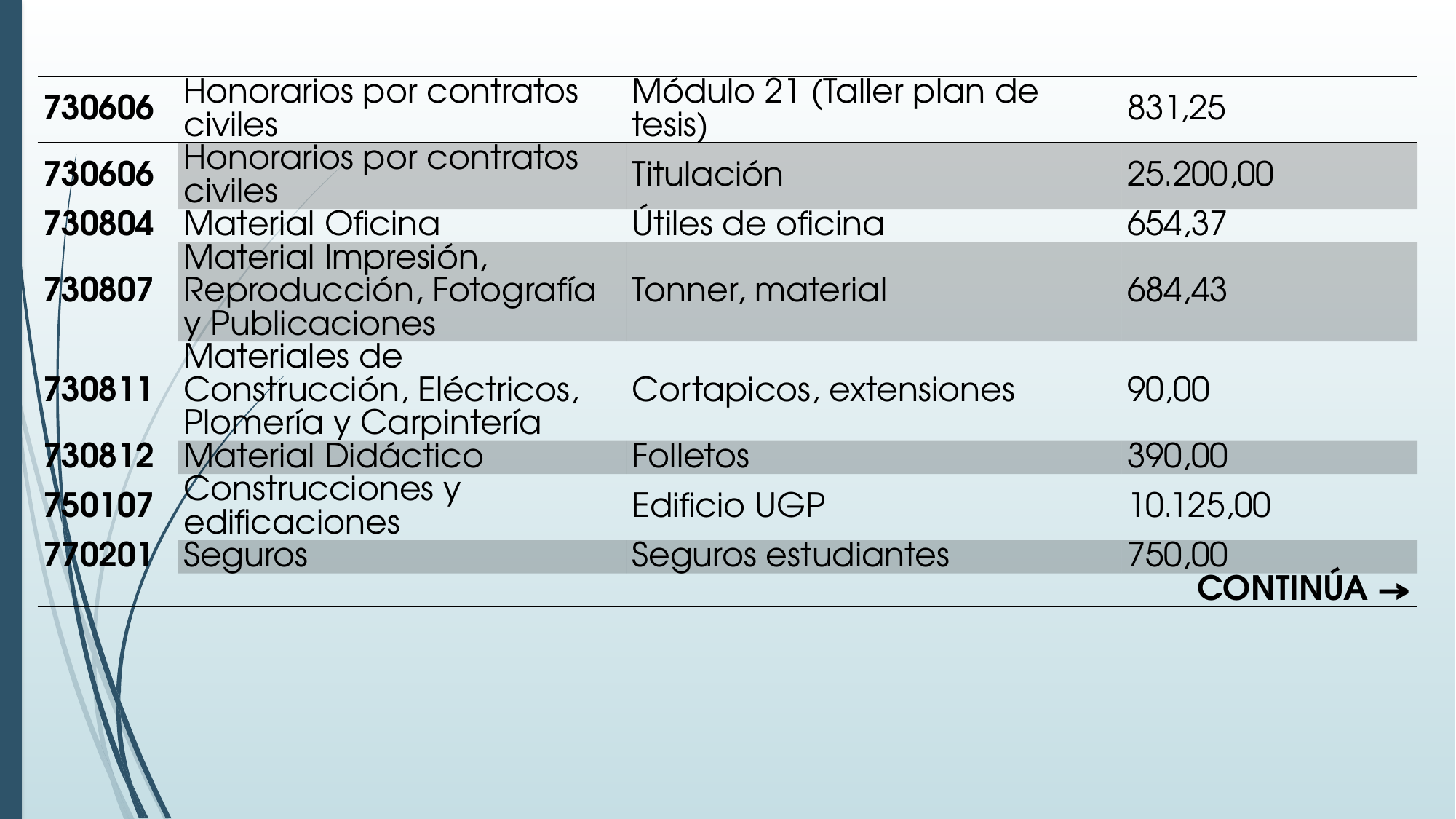

| 730606 | Honorarios por contratos civiles | Módulo 21 (Taller plan de tesis) | 831,25 |
| --- | --- | --- | --- |
| 730606 | Honorarios por contratos civiles | Titulación | 25.200,00 |
| 730804 | Material Oficina | Útiles de oficina | 654,37 |
| 730807 | Material Impresión, Reproducción, Fotografía y Publicaciones | Tonner, material | 684,43 |
| 730811 | Materiales de Construcción, Eléctricos, Plomería y Carpintería | Cortapicos, extensiones | 90,00 |
| 730812 | Material Didáctico | Folletos | 390,00 |
| 750107 | Construcciones y edificaciones | Edificio UGP | 10.125,00 |
| 770201 | Seguros | Seguros estudiantes | 750,00 |
|  |  |  | CONTINÚA → |